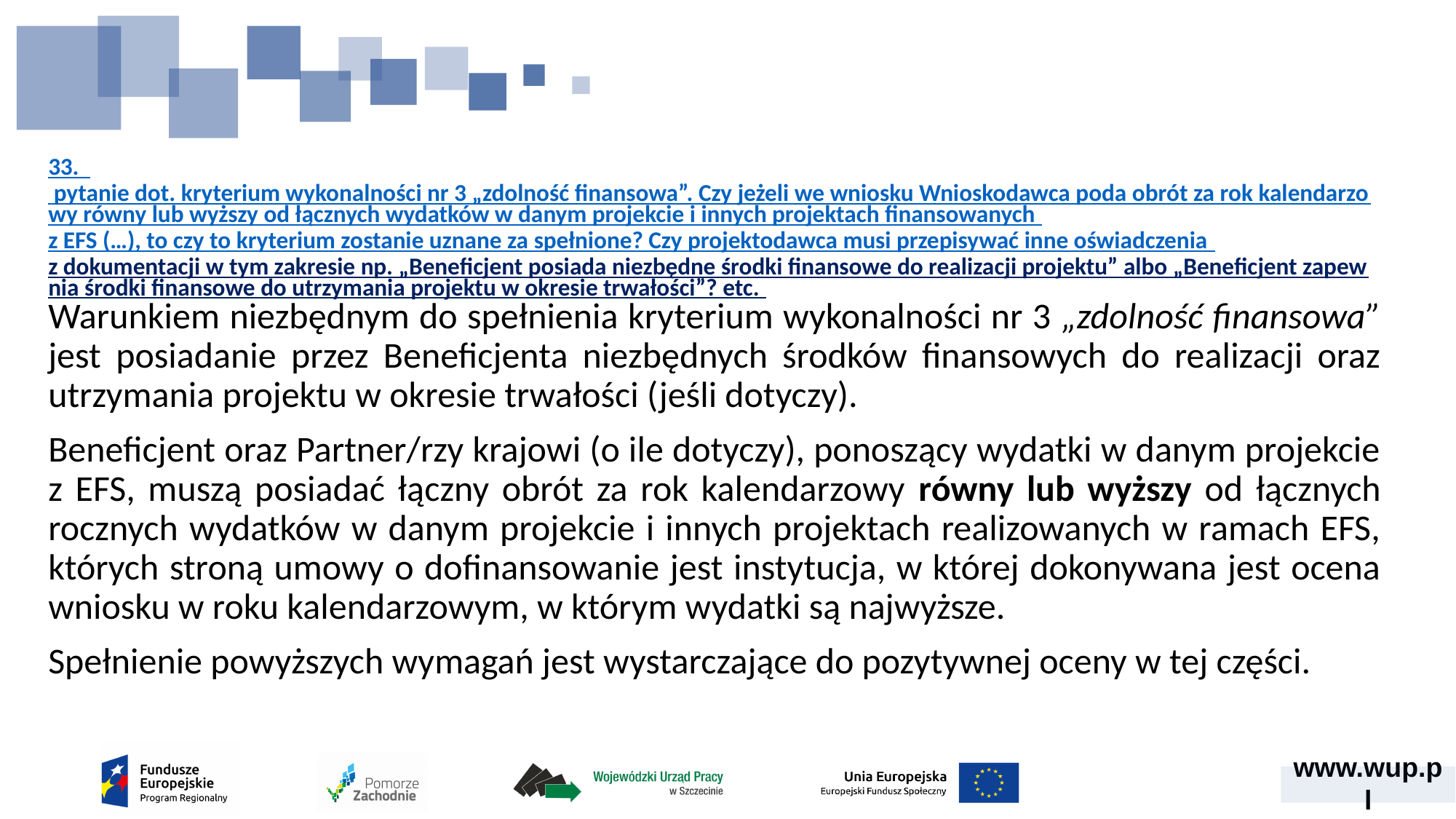

# 33.   pytanie dot. kryterium wykonalności nr 3 „zdolność finansowa”. Czy jeżeli we wniosku Wnioskodawca poda obrót za rok kalendarzowy równy lub wyższy od łącznych wydatków w danym projekcie i innych projektach finansowanych z EFS (…), to czy to kryterium zostanie uznane za spełnione? Czy projektodawca musi przepisywać inne oświadczenia z dokumentacji w tym zakresie np. „Beneficjent posiada niezbędne środki finansowe do realizacji projektu” albo „Beneficjent zapewnia środki finansowe do utrzymania projektu w okresie trwałości”? etc.
Warunkiem niezbędnym do spełnienia kryterium wykonalności nr 3 „zdolność finansowa” jest posiadanie przez Beneficjenta niezbędnych środków finansowych do realizacji oraz utrzymania projektu w okresie trwałości (jeśli dotyczy).
Beneficjent oraz Partner/rzy krajowi (o ile dotyczy), ponoszący wydatki w danym projekcie z EFS, muszą posiadać łączny obrót za rok kalendarzowy równy lub wyższy od łącznych rocznych wydatków w danym projekcie i innych projektach realizowanych w ramach EFS, których stroną umowy o dofinansowanie jest instytucja, w której dokonywana jest ocena wniosku w roku kalendarzowym, w którym wydatki są najwyższe.
Spełnienie powyższych wymagań jest wystarczające do pozytywnej oceny w tej części.